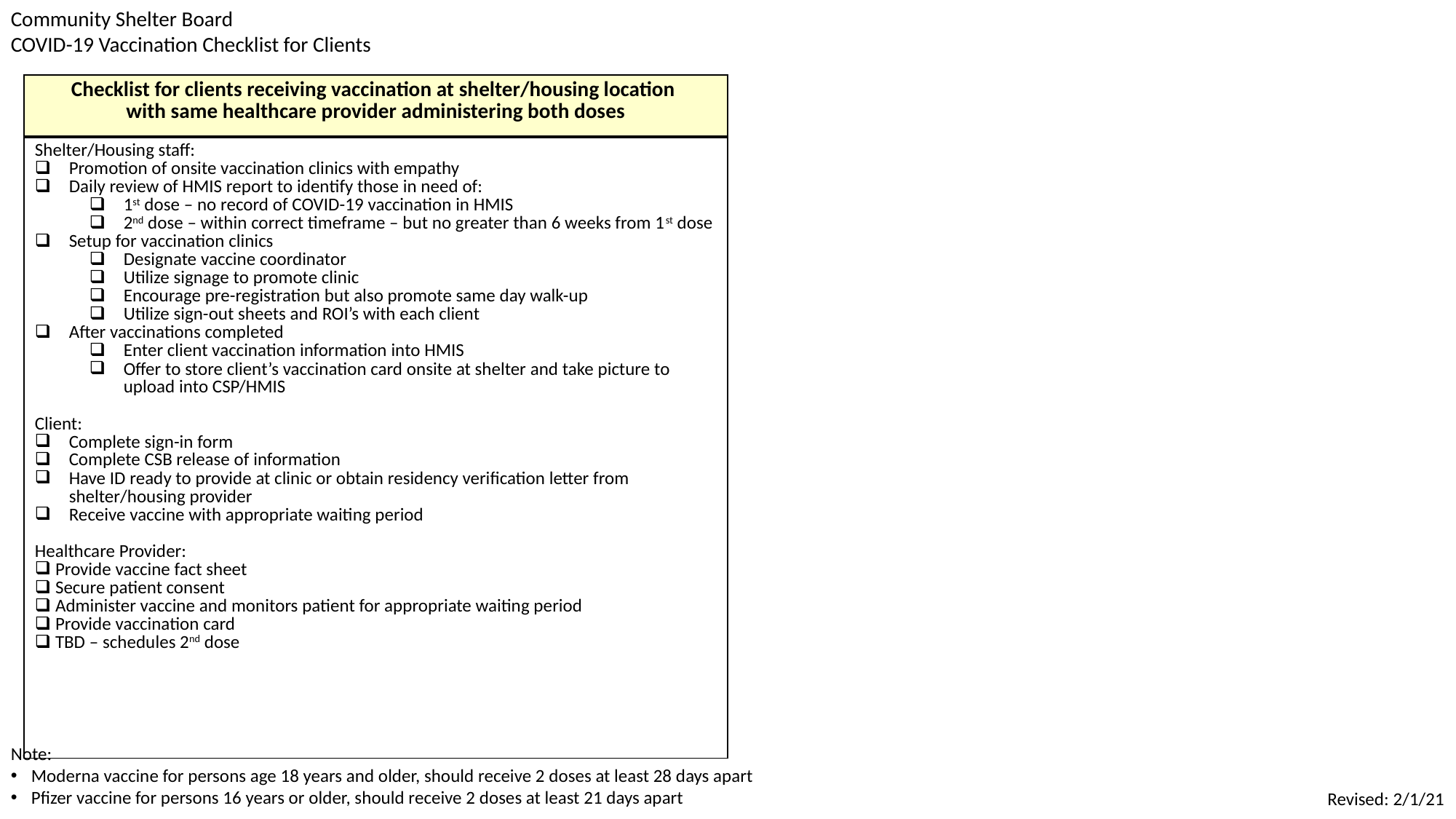

Community Shelter Board
COVID-19 Vaccination Checklist for Clients

| Checklist for clients receiving vaccination at shelter/housing location with same healthcare provider administering both doses |
| --- |
| Shelter/Housing staff: Promotion of onsite vaccination clinics with empathy Daily review of HMIS report to identify those in need of: 1st dose – no record of COVID-19 vaccination in HMIS 2nd dose – within correct timeframe – but no greater than 6 weeks from 1st dose Setup for vaccination clinics Designate vaccine coordinator Utilize signage to promote clinic Encourage pre-registration but also promote same day walk-up Utilize sign-out sheets and ROI’s with each client After vaccinations completed Enter client vaccination information into HMIS Offer to store client’s vaccination card onsite at shelter and take picture to upload into CSP/HMIS Client: Complete sign-in form Complete CSB release of information Have ID ready to provide at clinic or obtain residency verification letter from shelter/housing provider Receive vaccine with appropriate waiting period Healthcare Provider: Provide vaccine fact sheet Secure patient consent Administer vaccine and monitors patient for appropriate waiting period Provide vaccination card TBD – schedules 2nd dose |
Note:
Moderna vaccine for persons age 18 years and older, should receive 2 doses at least 28 days apart
Pfizer vaccine for persons 16 years or older, should receive 2 doses at least 21 days apart
Revised: 2/1/21